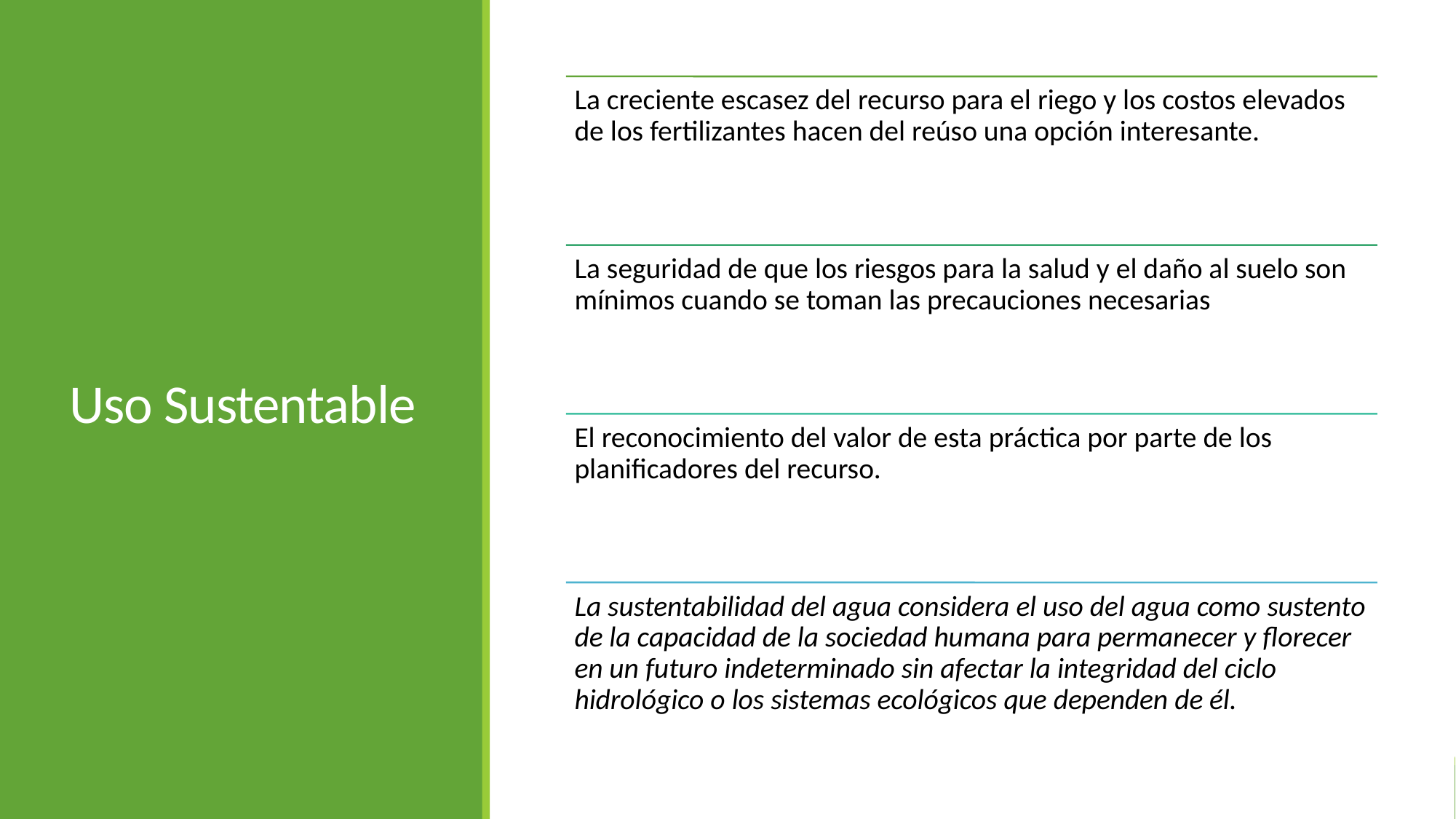

Uso Sustentable
La creciente escasez del recurso para el riego y los costos elevados de los fertilizantes hacen del reúso una opción interesante.
La seguridad de que los riesgos para la salud y el daño al suelo son mínimos cuando se toman las precauciones necesarias
El reconocimiento del valor de esta práctica por parte de los planificadores del recurso.
La sustentabilidad del agua considera el uso del agua como sustento de la capacidad de la sociedad humana para permanecer y florecer en un futuro indeterminado sin afectar la integridad del ciclo hidrológico o los sistemas ecológicos que dependen de él.